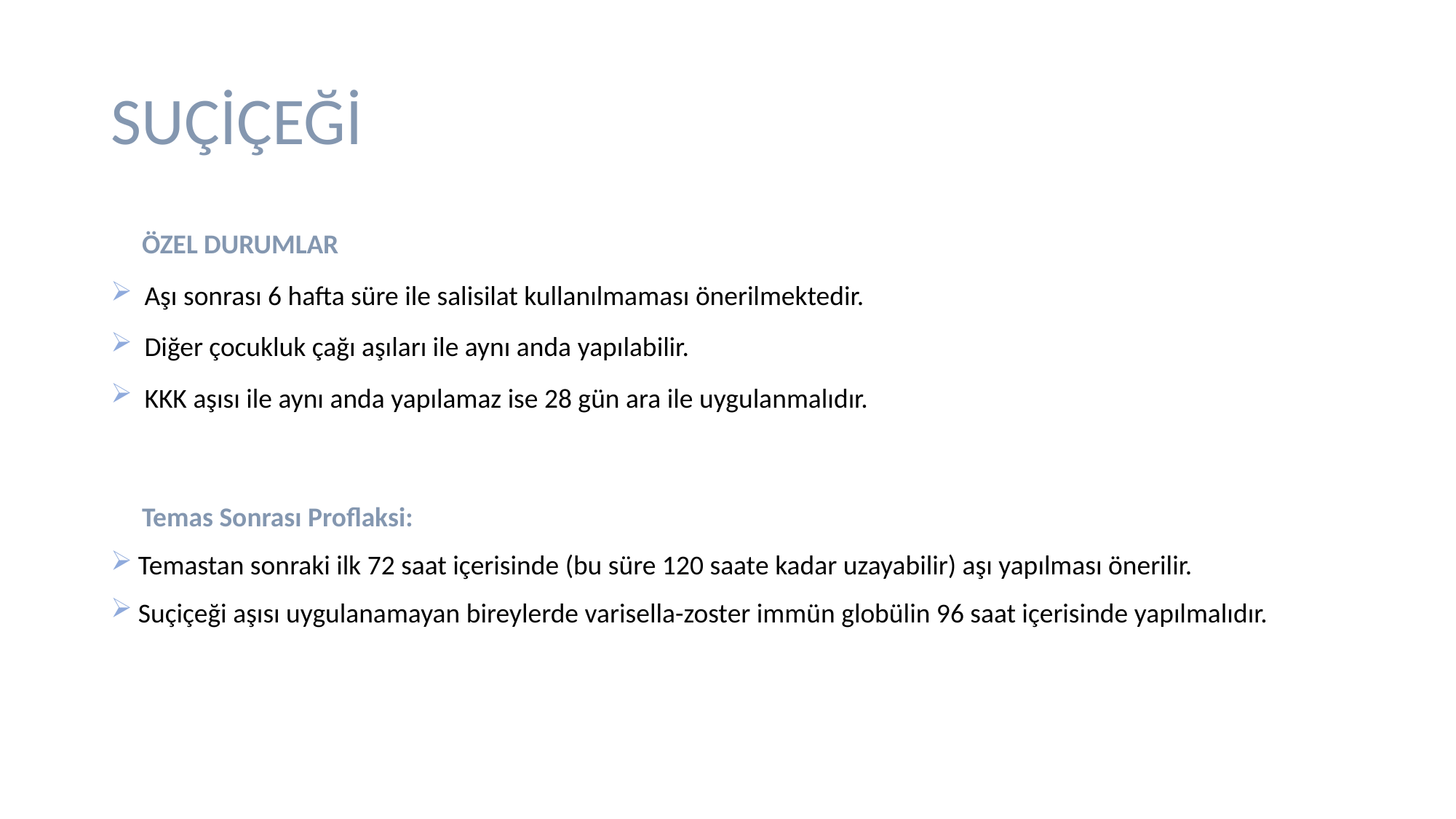

# SUÇİÇEĞİ
     ÖZEL DURUMLAR
 Aşı sonrası 6 hafta süre ile salisilat kullanılmaması önerilmektedir.
 Diğer çocukluk çağı aşıları ile aynı anda yapılabilir.
 KKK aşısı ile aynı anda yapılamaz ise 28 gün ara ile uygulanmalıdır.

     Temas Sonrası Proflaksi:
Temastan sonraki ilk 72 saat içerisinde (bu süre 120 saate kadar uzayabilir) aşı yapılması önerilir.
Suçiçeği aşısı uygulanamayan bireylerde varisella-zoster immün globülin 96 saat içerisinde yapılmalıdır.